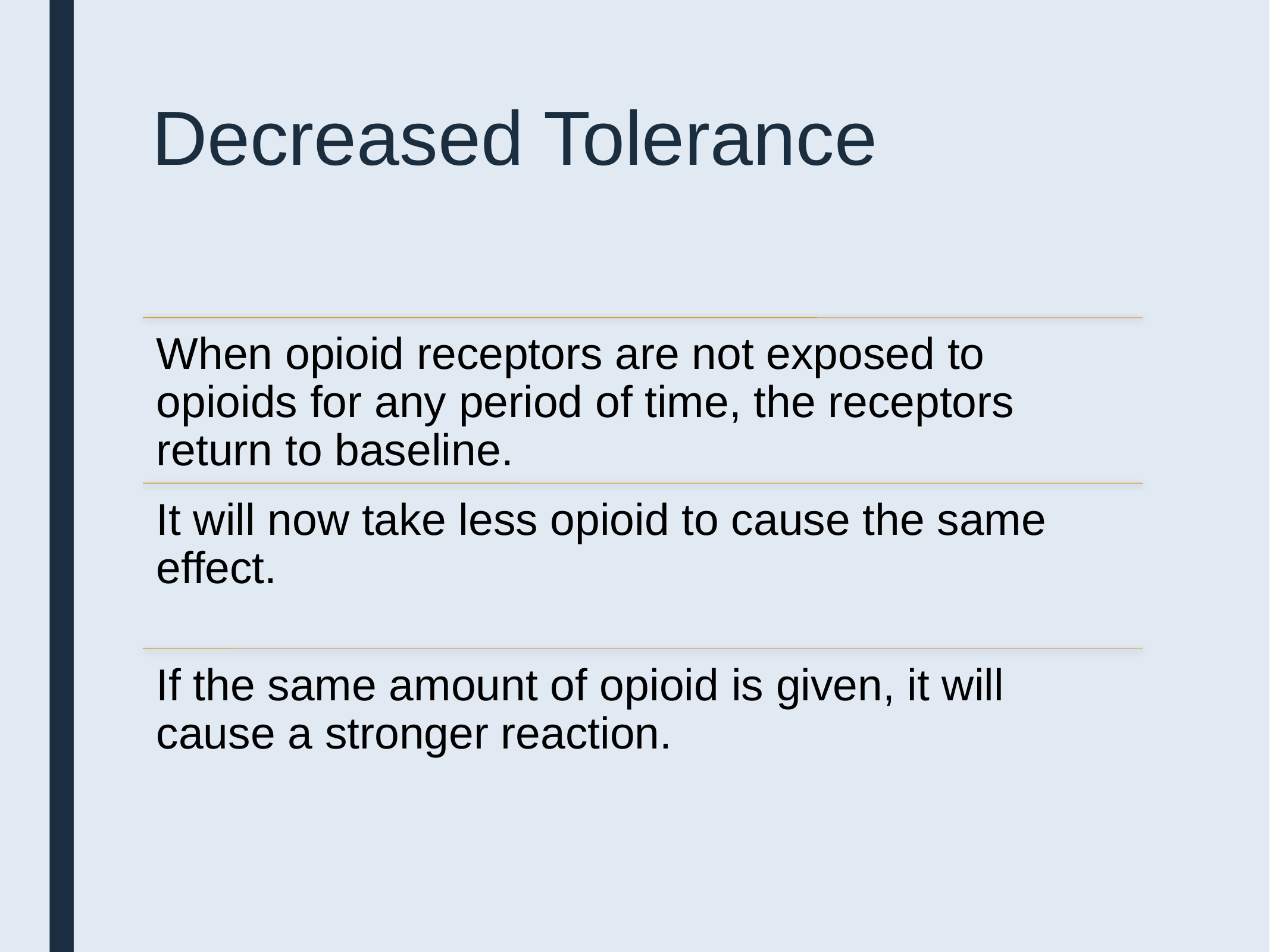

# Decreased Tolerance
When opioid receptors are not exposed to opioids for any period of time, the receptors return to baseline.
It will now take less opioid to cause the same effect.
If the same amount of opioid is given, it will cause a stronger reaction.